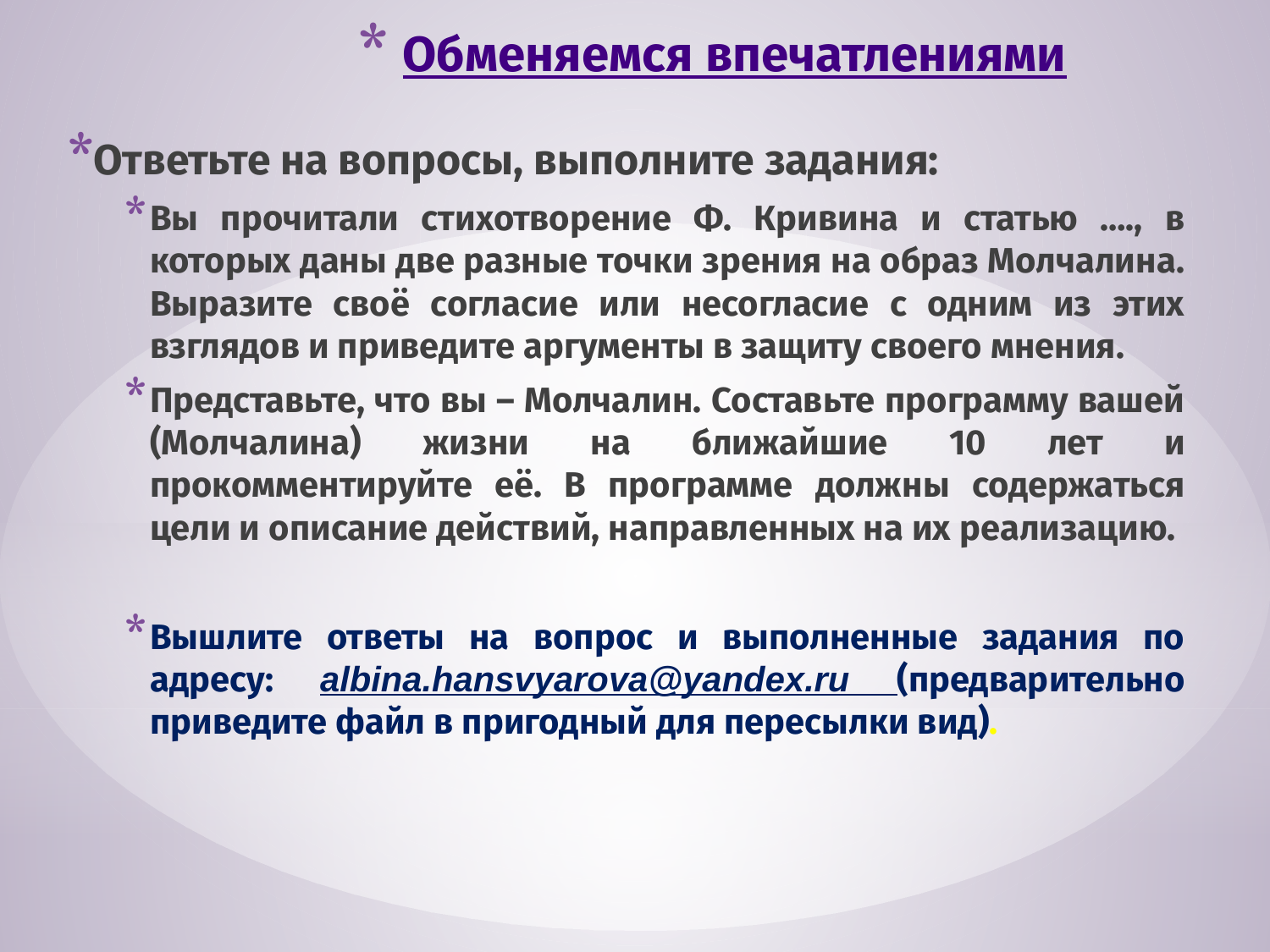

# Обменяемся впечатлениями
Ответьте на вопросы, выполните задания:
Вы прочитали стихотворение Ф. Кривина и статью …., в которых даны две разные точки зрения на образ Молчалина. Выразите своё согласие или несогласие с одним из этих взглядов и приведите аргументы в защиту своего мнения.
Представьте, что вы – Молчалин. Составьте программу вашей (Молчалина) жизни на ближайшие 10 лет и прокомментируйте её. В программе должны содержаться цели и описание действий, направленных на их реализацию.

Вышлите ответы на вопрос и выполненные задания по адресу: albina.hansvyarova@yandex.ru (предварительно приведите файл в пригодный для пересылки вид).